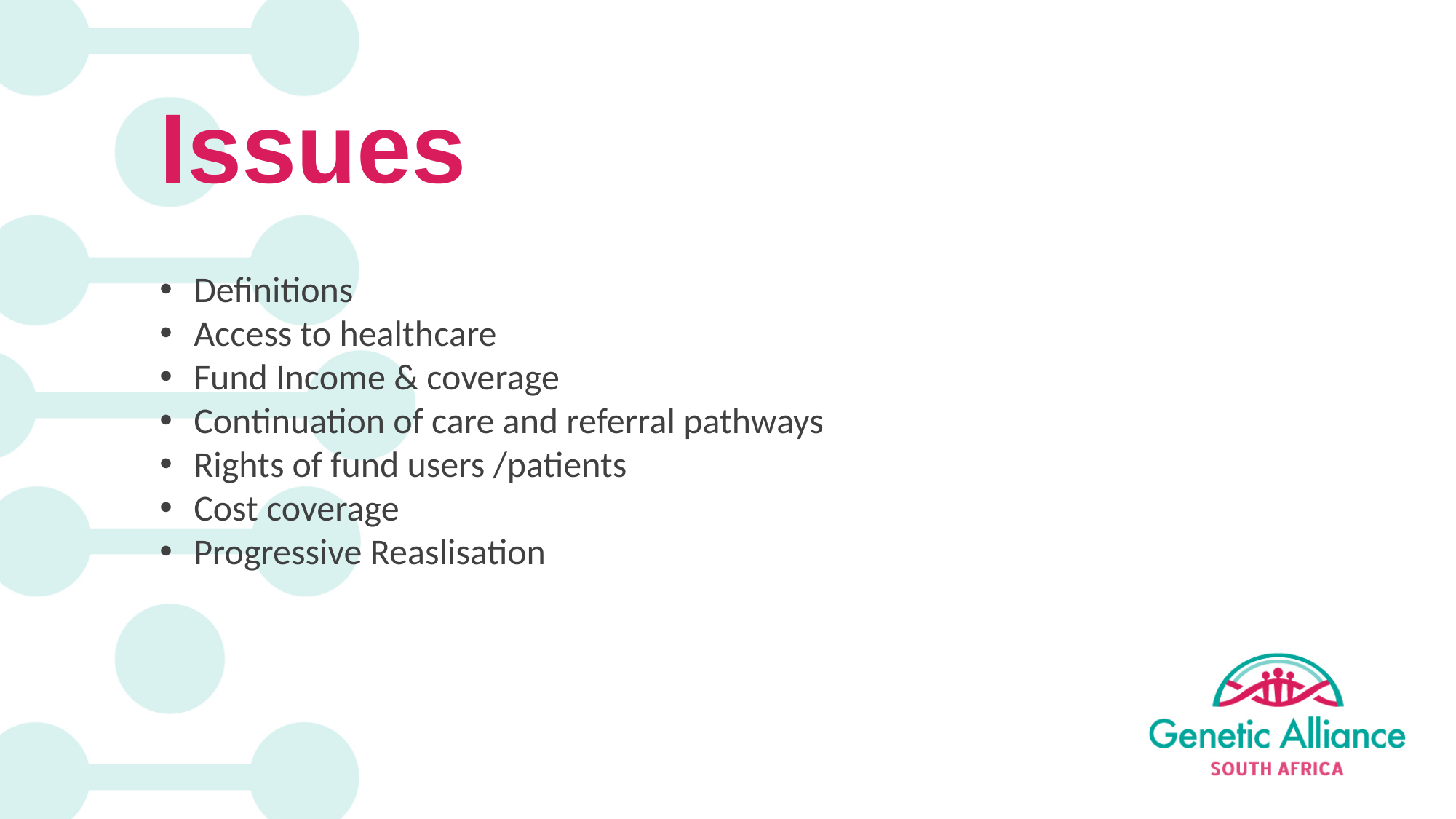

# Issues

Definitions
Access to healthcare
Fund Income & coverage
Continuation of care and referral pathways
Rights of fund users /patients
Cost coverage
Progressive Reaslisation